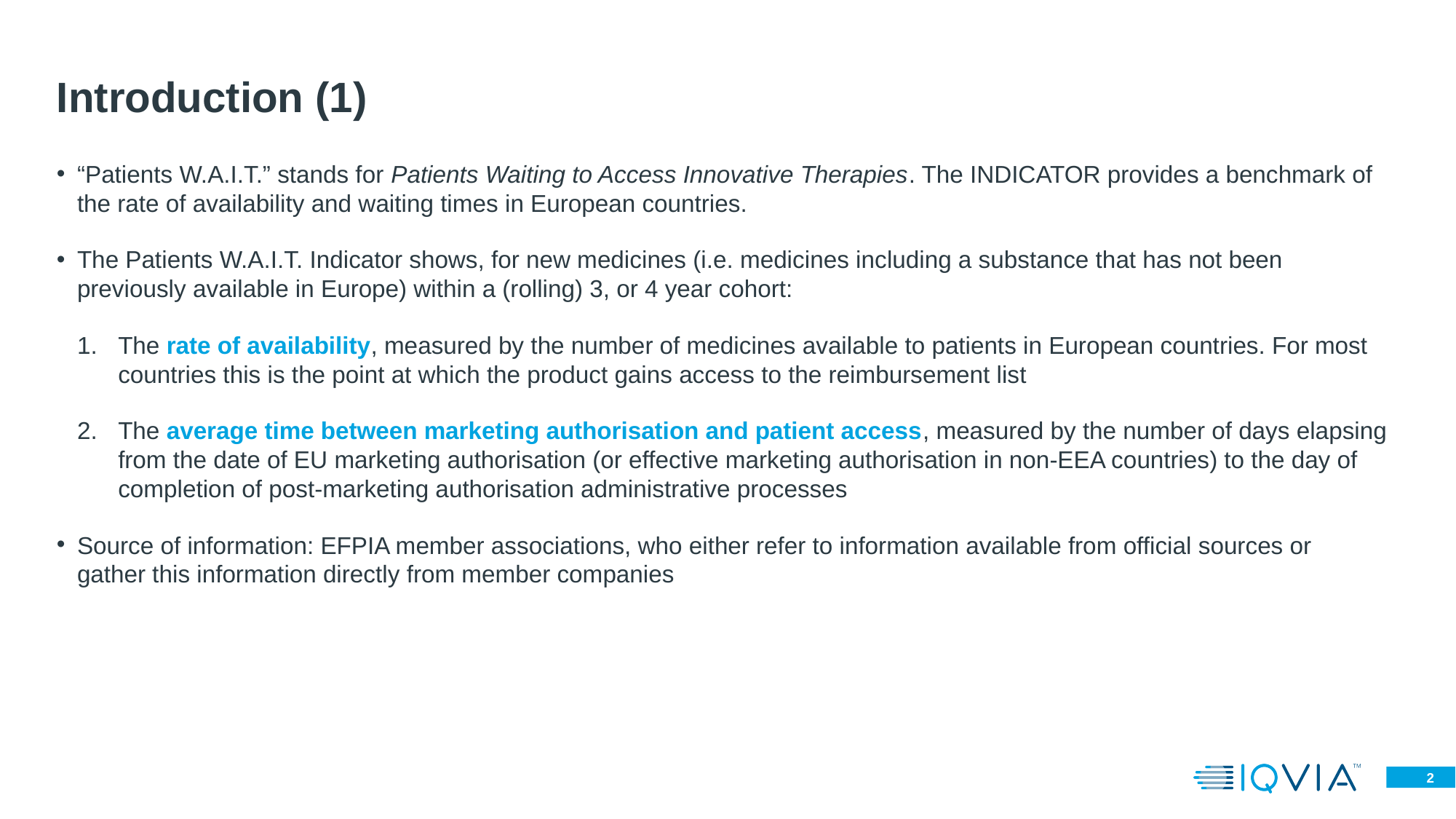

# Introduction (1)
“Patients W.A.I.T.” stands for Patients Waiting to Access Innovative Therapies. The INDICATOR provides a benchmark of the rate of availability and waiting times in European countries.
The Patients W.A.I.T. Indicator shows, for new medicines (i.e. medicines including a substance that has not been previously available in Europe) within a (rolling) 3, or 4 year cohort:
The rate of availability, measured by the number of medicines available to patients in European countries. For most countries this is the point at which the product gains access to the reimbursement list
The average time between marketing authorisation and patient access, measured by the number of days elapsing from the date of EU marketing authorisation (or effective marketing authorisation in non-EEA countries) to the day of completion of post-marketing authorisation administrative processes
Source of information: EFPIA member associations, who either refer to information available from official sources or gather this information directly from member companies